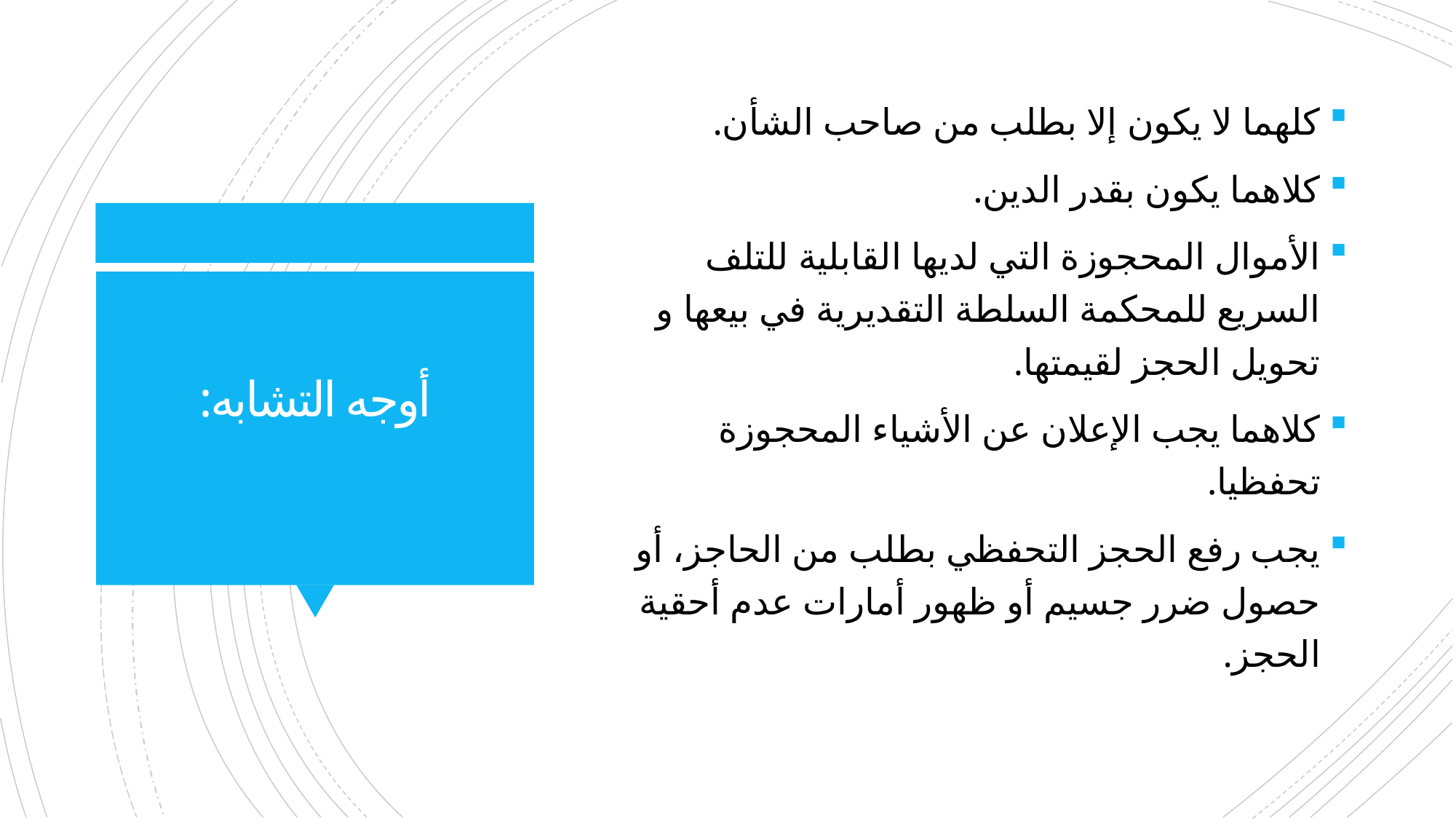

كلهما لا يكون إلا بطلب من صاحب الشأن.
كلاهما يكون بقدر الدين.
الأموال المحجوزة التي لديها القابلية للتلف السريع للمحكمة السلطة التقديرية في بيعها و تحويل الحجز لقيمتها.
كلاهما يجب الإعلان عن الأشياء المحجوزة تحفظيا.
يجب رفع الحجز التحفظي بطلب من الحاجز، أو حصول ضرر جسيم أو ظهور أمارات عدم أحقية الحجز.

# أوجه التشابه: